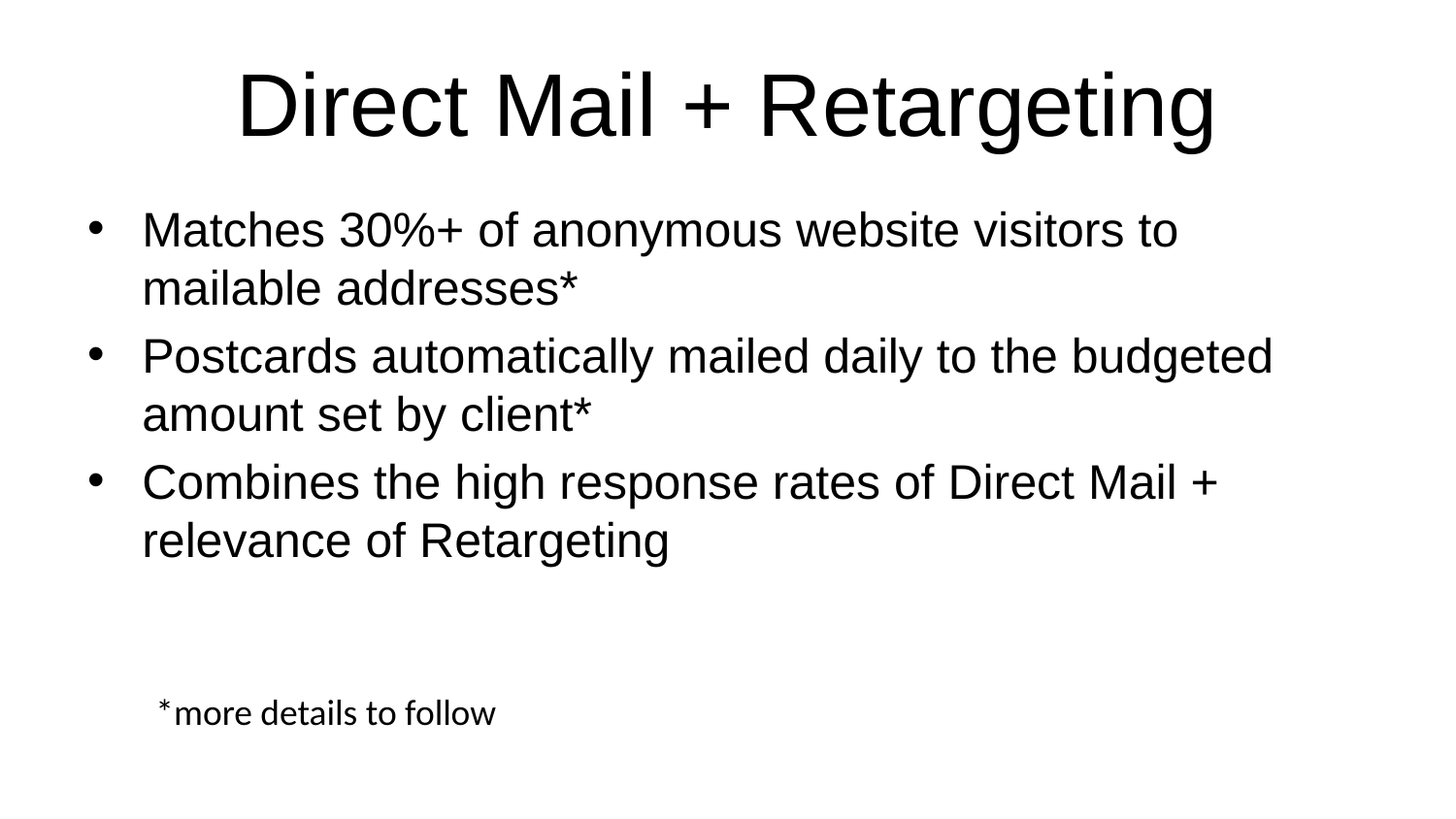

# Direct Mail + Retargeting
Matches 30%+ of anonymous website visitors to mailable addresses*
Postcards automatically mailed daily to the budgeted amount set by client*
Combines the high response rates of Direct Mail + relevance of Retargeting
*more details to follow